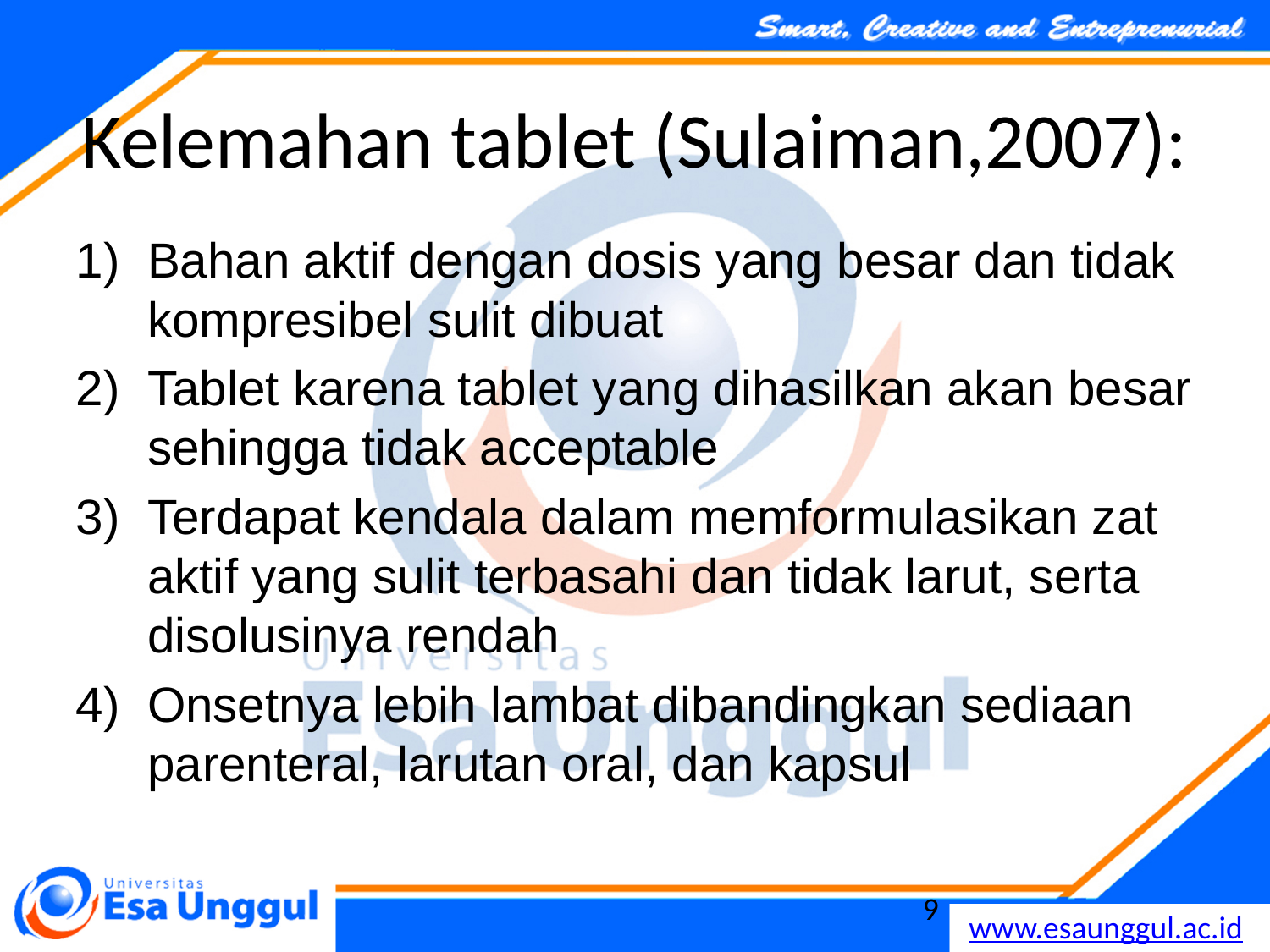

# Kelemahan tablet (Sulaiman,2007):
Bahan aktif dengan dosis yang besar dan tidak kompresibel sulit dibuat
Tablet karena tablet yang dihasilkan akan besar sehingga tidak acceptable
Terdapat kendala dalam memformulasikan zat aktif yang sulit terbasahi dan tidak larut, serta disolusinya rendah
Onsetnya lebih lambat dibandingkan sediaan parenteral, larutan oral, dan kapsul
9